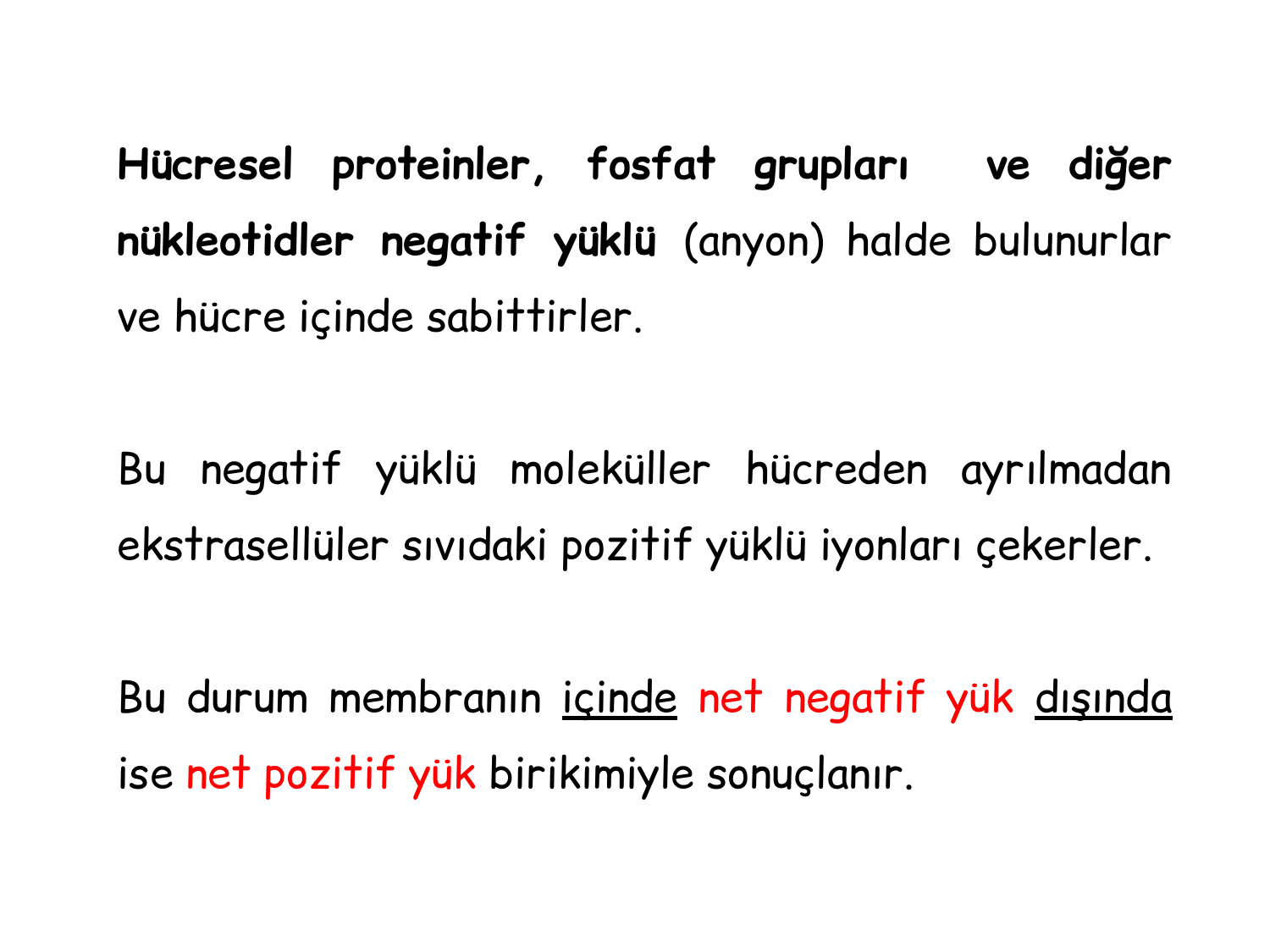

Hücresel proteinler, fosfat grupları  ve diğer nükleotidler negatif yüklü (anyon) halde bulunurlar ve hücre içinde sabittirler.

Bu negatif yüklü moleküller hücreden ayrılmadan ekstrasellüler sıvıdaki pozitif yüklü iyonları çekerler.

Bu durum membranın içinde net negatif yük dışında ise net pozitif yük birikimiyle sonuçlanır.